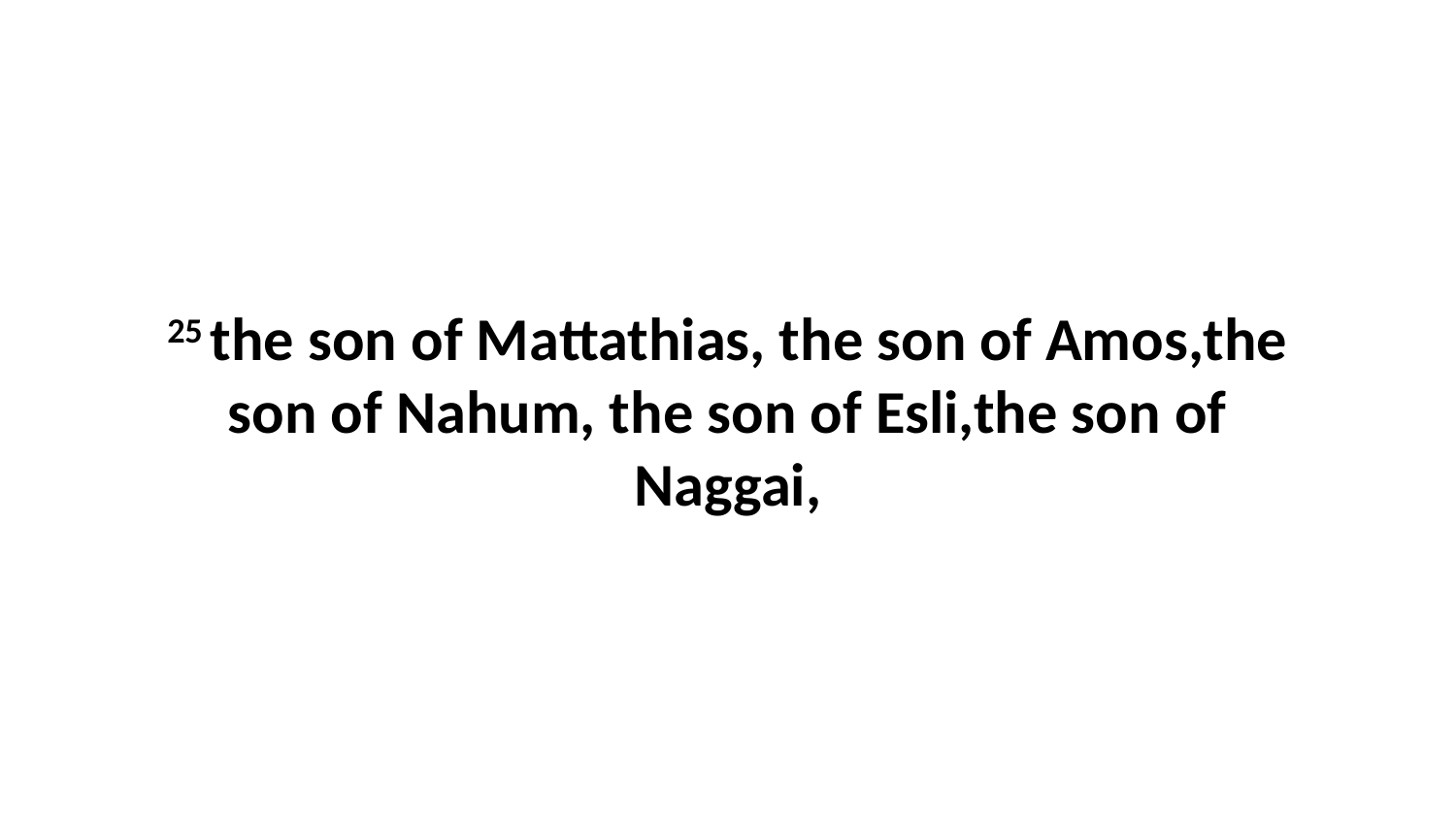

25 the son of Mattathias, the son of Amos,the son of Nahum, the son of Esli,the son of Naggai,